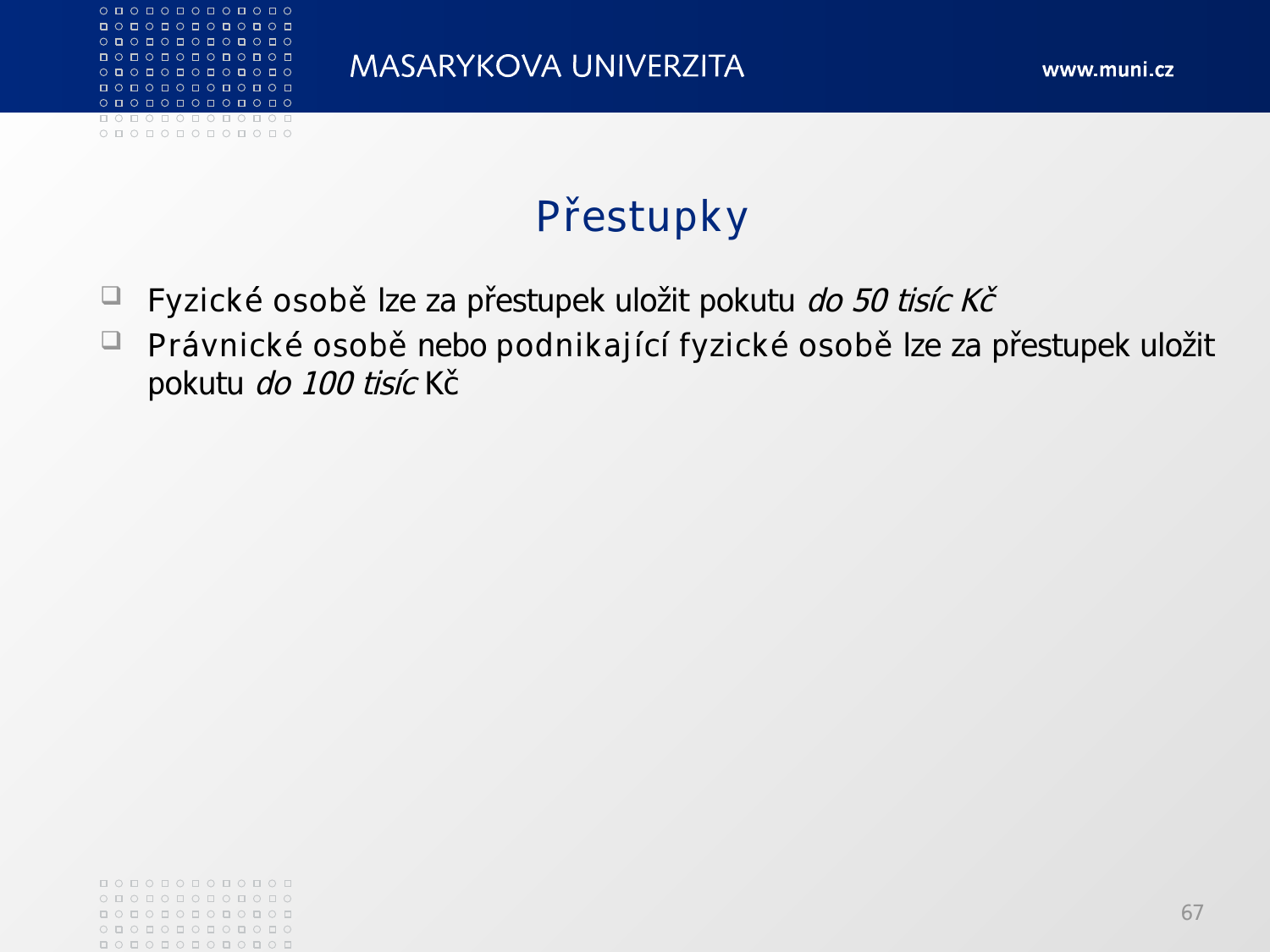

# Přestupky
Fyzické osobě lze za přestupek uložit pokutu do 50 tisíc Kč
Právnické osobě nebo podnikající fyzické osobě lze za přestupek uložit pokutu do 100 tisíc Kč

67